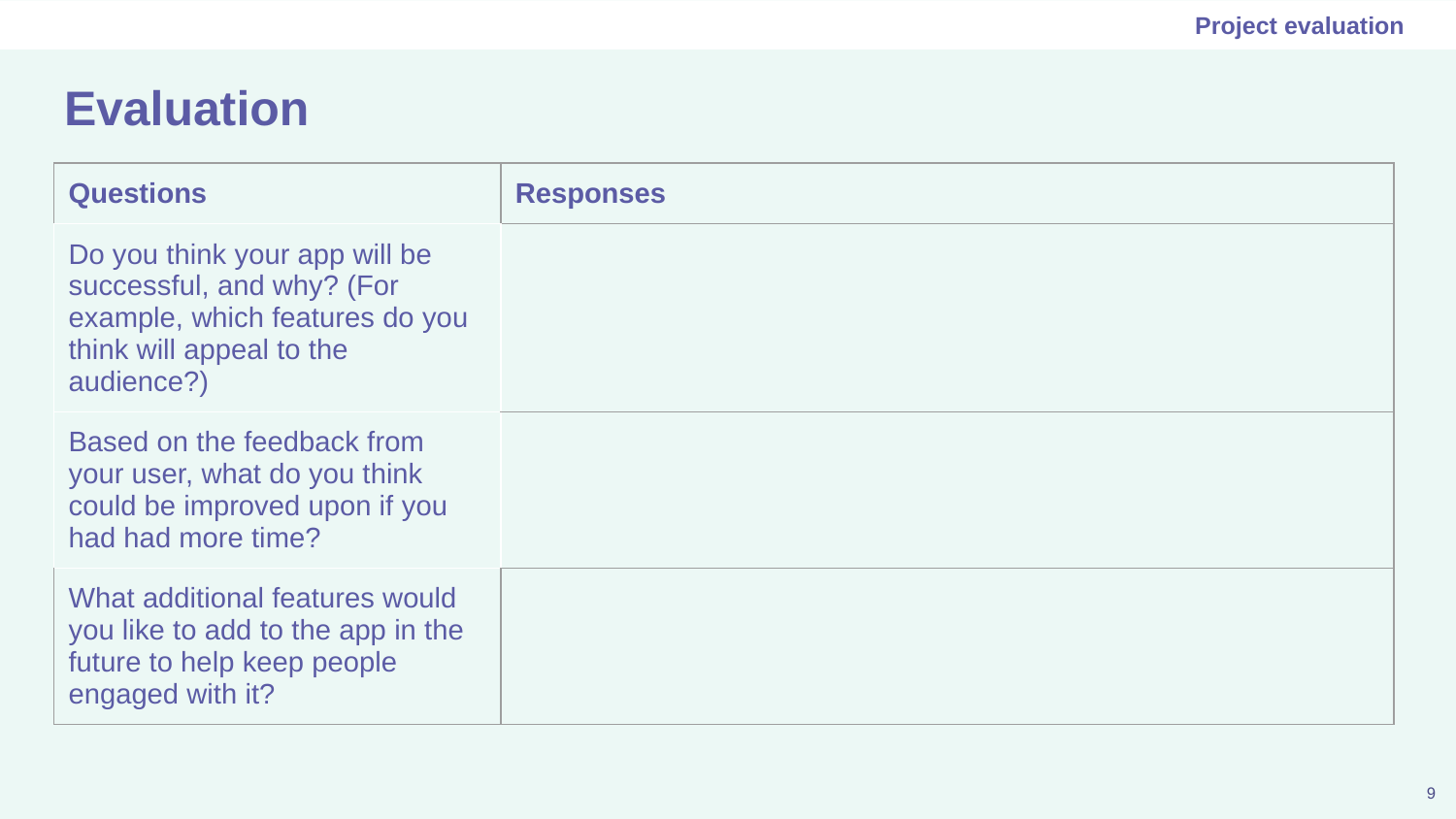

Project evaluation
# Evaluation
| Questions | Responses |
| --- | --- |
| Do you think your app will be successful, and why? (For example, which features do you think will appeal to the audience?) |  |
| Based on the feedback from your user, what do you think could be improved upon if you had had more time?​ |  |
| What additional features would you like to add to the app in the future to help keep people engaged with it? |  |
9